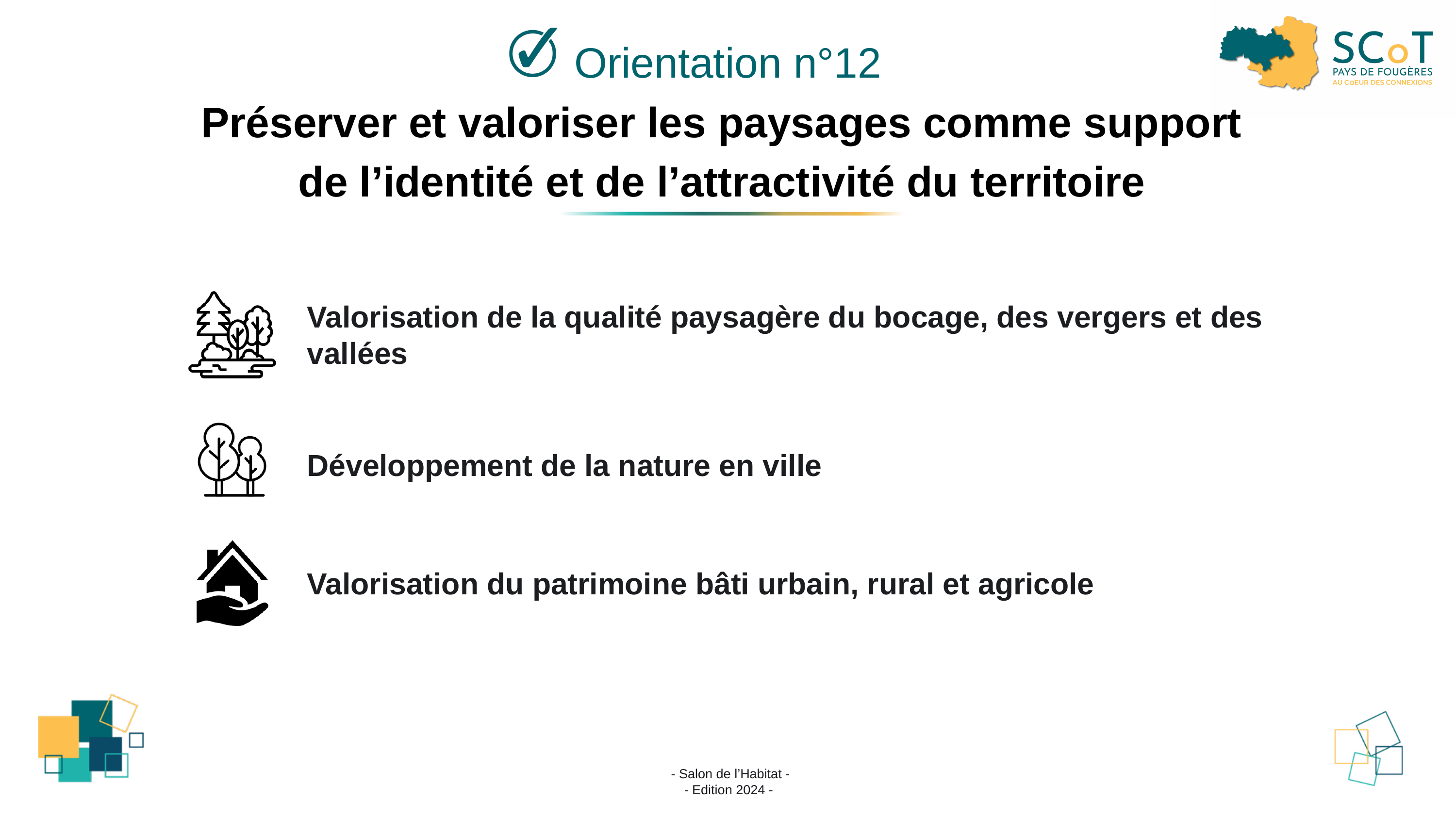

Orientation n°12
Préserver et valoriser les paysages comme support
de l’identité et de l’attractivité du territoire

Valorisation de la qualité paysagère du bocage, des vergers et des vallées

Développement de la nature en ville

Valorisation du patrimoine bâti urbain, rural et agricole

- Salon de l’Habitat -
 - Edition 2024 -